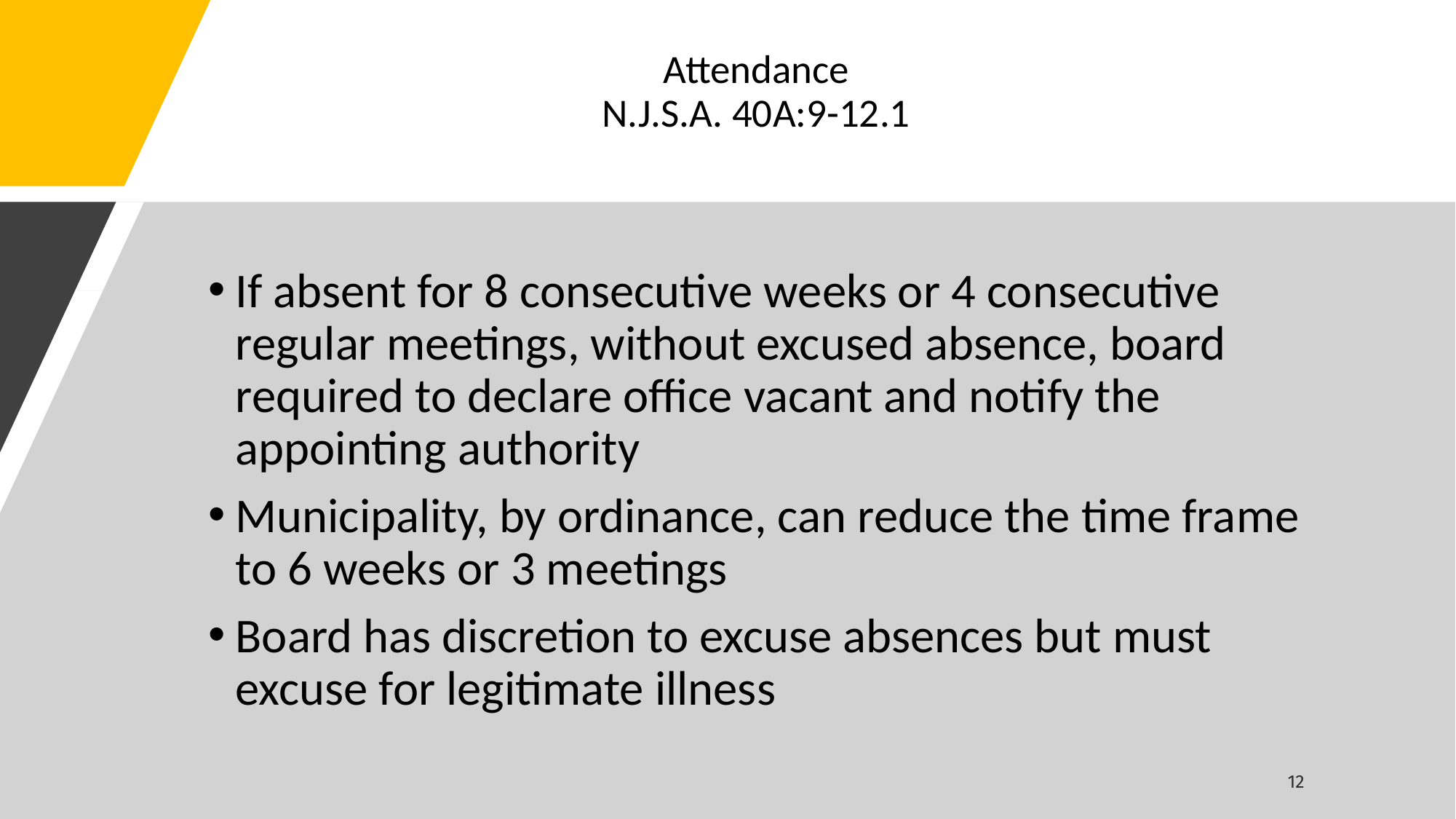

# Attendance N.J.S.A. 40A:9-12.1

If absent for 8 consecutive weeks or 4 consecutive regular meetings, without excused absence, board required to declare office vacant and notify the appointing authority
Municipality, by ordinance, can reduce the time frame to 6 weeks or 3 meetings
Board has discretion to excuse absences but must  excuse for legitimate illness

12